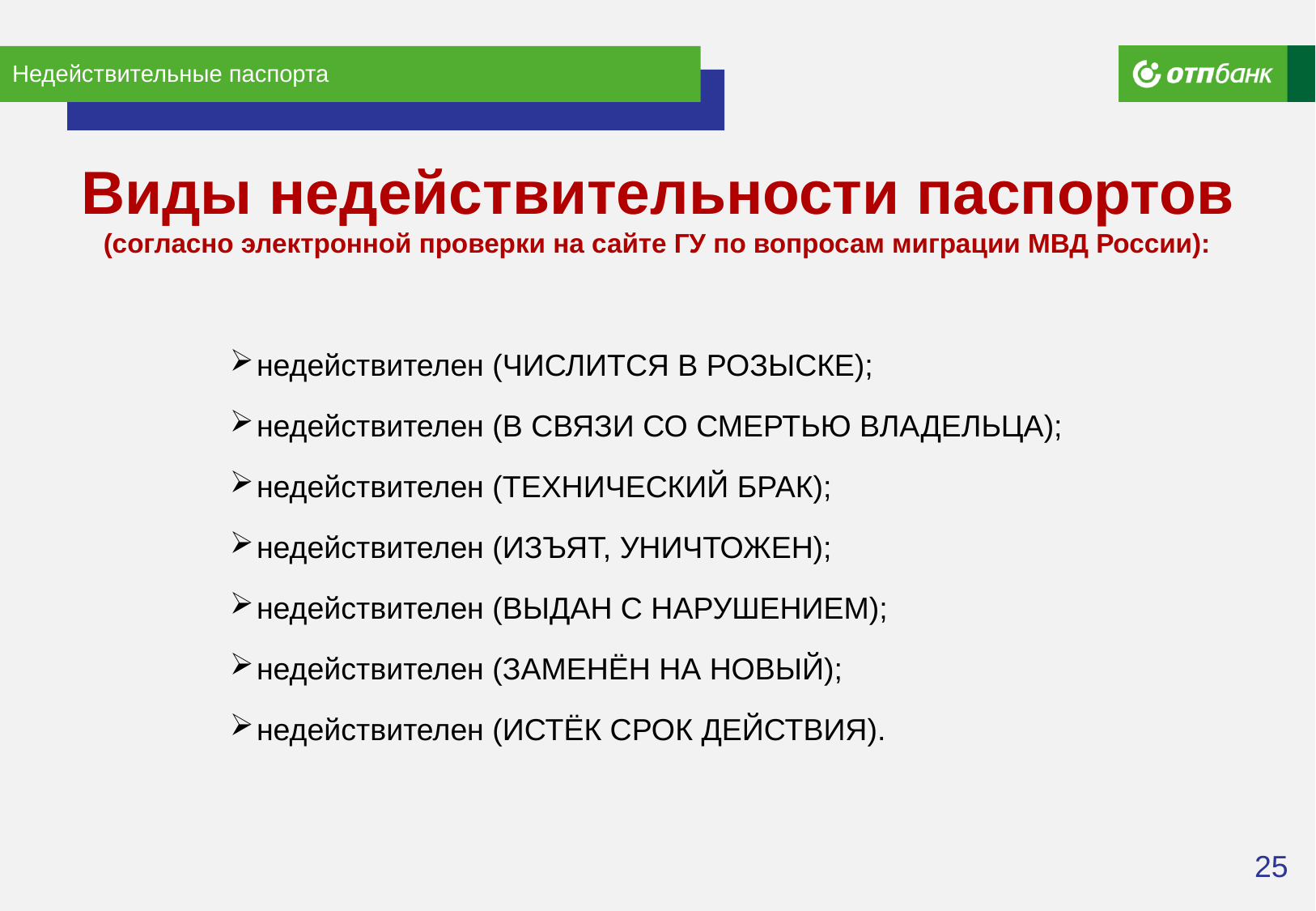

# Недействительные паспорта
Виды недействительности паспортов
(согласно электронной проверки на сайте ГУ по вопросам миграции МВД России):
 недействителен (ЧИСЛИТСЯ В РОЗЫСКЕ);
 недействителен (В СВЯЗИ СО СМЕРТЬЮ ВЛАДЕЛЬЦА);
 недействителен (ТЕХНИЧЕСКИЙ БРАК);
 недействителен (ИЗЪЯТ, УНИЧТОЖЕН);
 недействителен (ВЫДАН С НАРУШЕНИЕМ);
 недействителен (ЗАМЕНЁН НА НОВЫЙ);
 недействителен (ИСТЁК СРОК ДЕЙСТВИЯ).
25